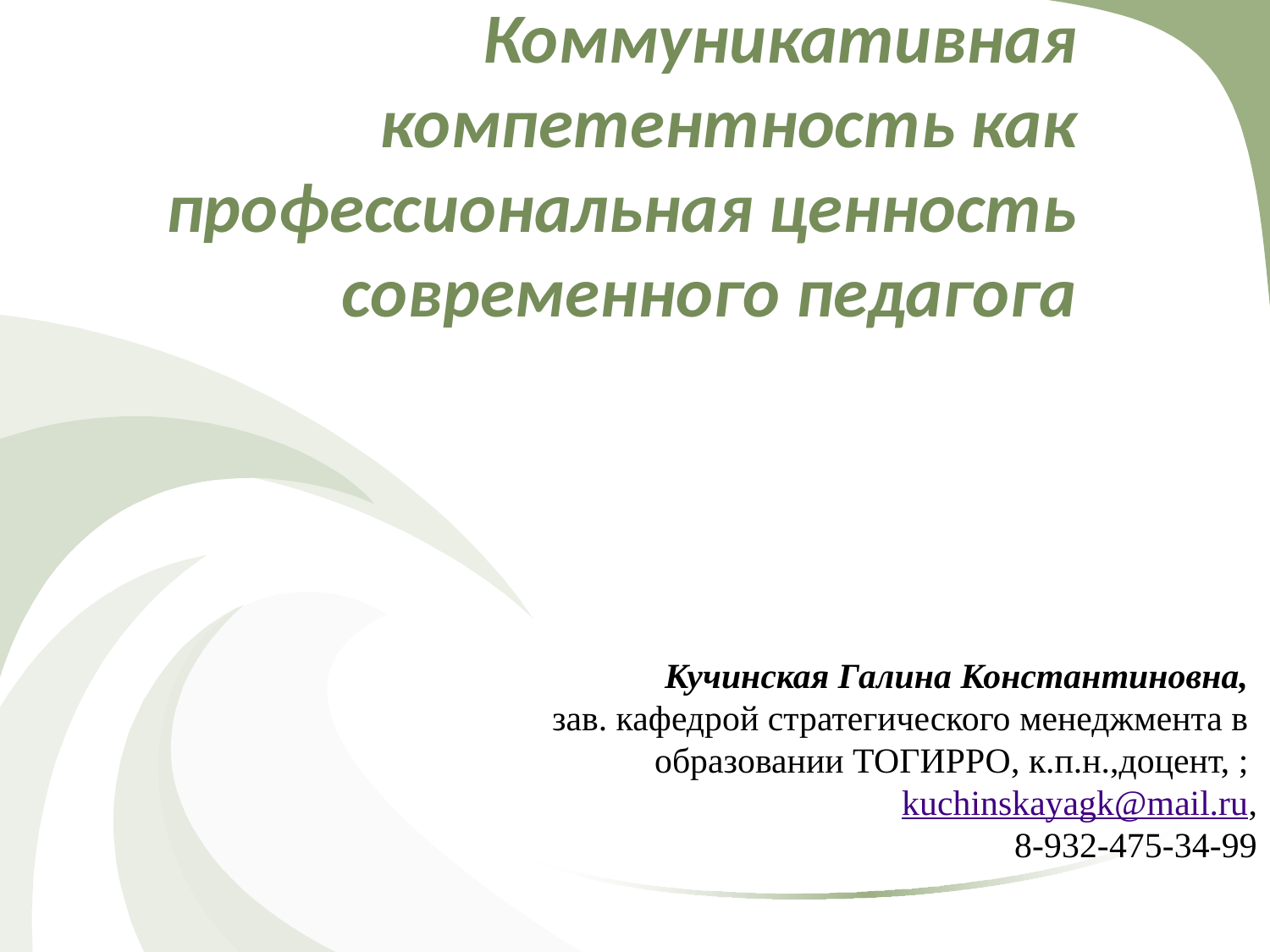

# Коммуникативная компетентность как профессиональная ценность современного педагога
Кучинская Галина Константиновна,
зав. кафедрой стратегического менеджмента в
образовании ТОГИРРО, к.п.н.,доцент, ;
kuchinskayagk@mail.ru,
8-932-475-34-99